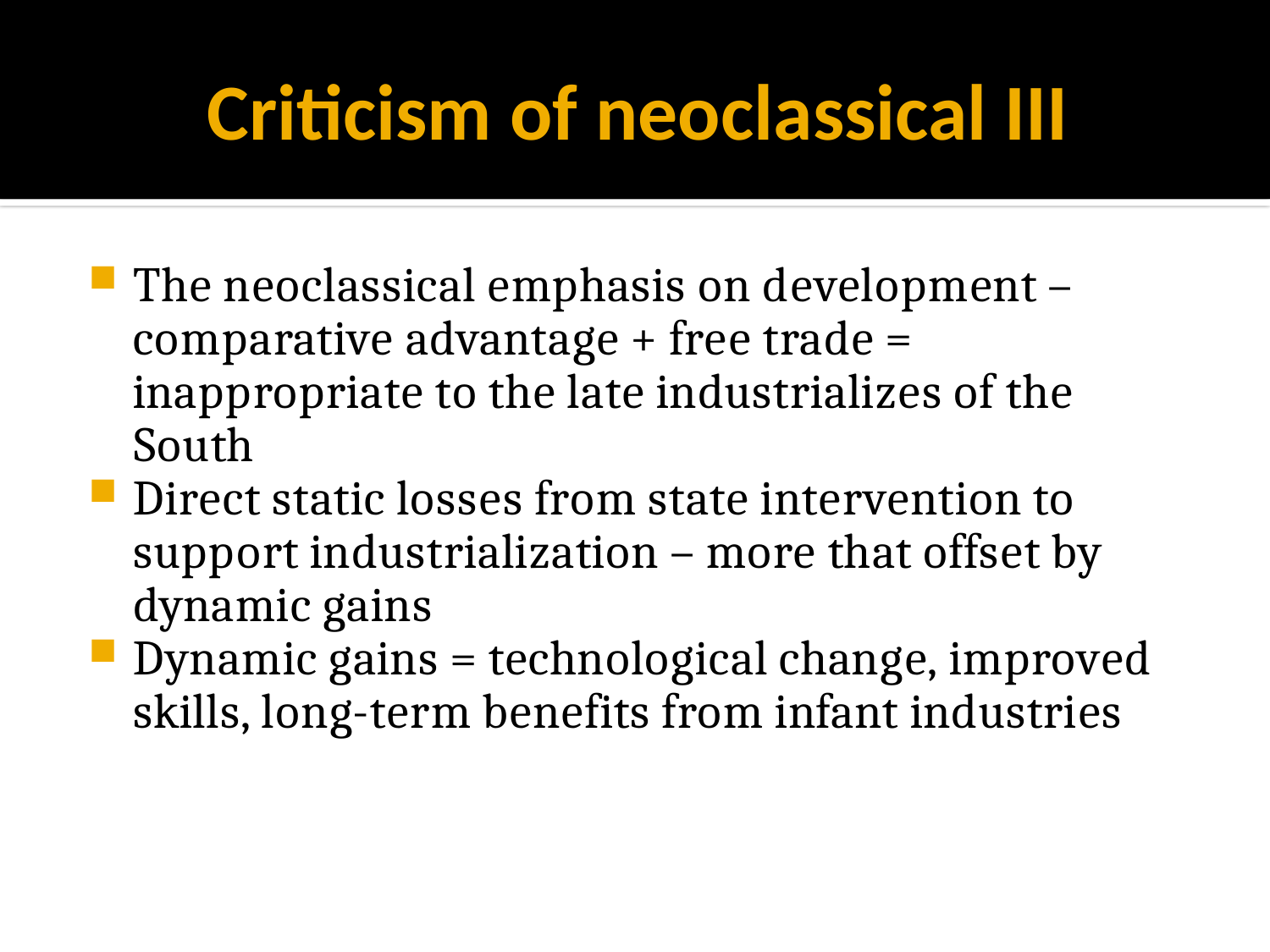

# Criticism of neoclassical III
The neoclassical emphasis on development – comparative advantage + free trade = inappropriate to the late industrializes of the South
Direct static losses from state intervention to support industrialization – more that offset by dynamic gains
Dynamic gains = technological change, improved skills, long-term benefits from infant industries